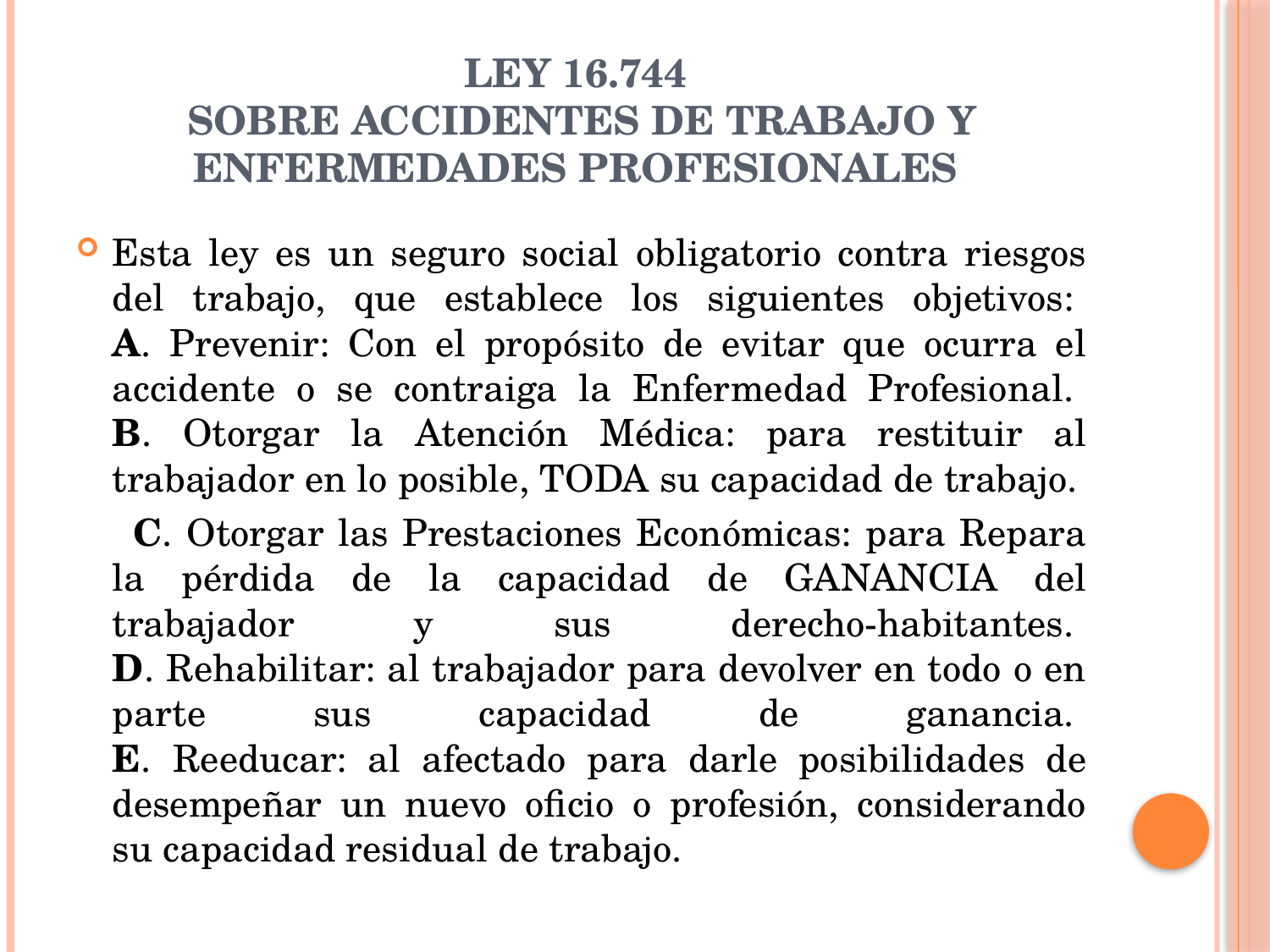

# Ley 16.744  Sobre Accidentes de Trabajo y Enfermedades Profesionales
Esta ley es un seguro social obligatorio contra riesgos del trabajo, que establece los siguientes objetivos: 
A. Prevenir: Con el propósito de evitar que ocurra el accidente o se contraiga la Enfermedad Profesional. 
B. Otorgar la Atención Médica: para restituir al trabajador en lo posible, TODA su capacidad de trabajo.
    C. Otorgar las Prestaciones Económicas: para Repara la pérdida de la capacidad de GANANCIA del trabajador y sus derecho-habitantes. 
D. Rehabilitar: al trabajador para devolver en todo o en parte sus capacidad de ganancia. 
E. Reeducar: al afectado para darle posibilidades de desempeñar un nuevo oficio o profesión, considerando su capacidad residual de trabajo.